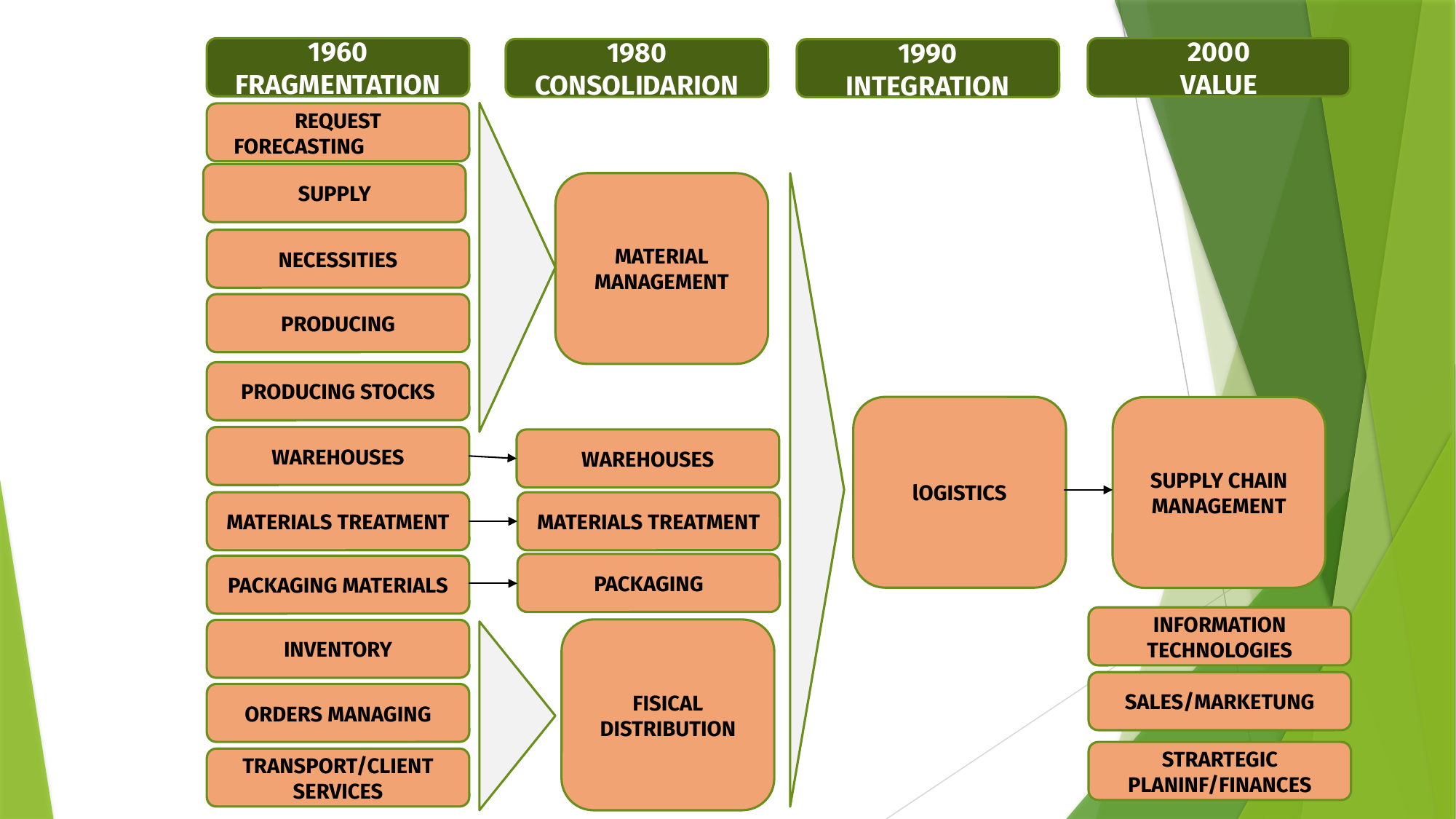

1960
FRAGMENTATION
2000
VALUE
1980
CONSOLIDARION
1990
INTEGRATION
2010
AUTOMATIZATION

REQUEST
 FORECASTING
SUPPLY
MATERIAL MANAGEMENT

NECESSITIES
PRODUCING
PRODUCING STOCKS
lOGISTICS

SUPPLY CHAIN MANAGEMENT
WAREHOUSES
WAREHOUSES
MATERIALS TREATMENT
MATERIALS TREATMENT
PACKAGING
PACKAGING MATERIALS
INFORMATION TECHNOLOGIES
FISICAL DISTRIBUTION
INVENTORY

SALES/MARKETUNG
ORDERS MANAGING
STRARTEGIC PLANINF/FINANCES
TRANSPORT/CLIENT SERVICES